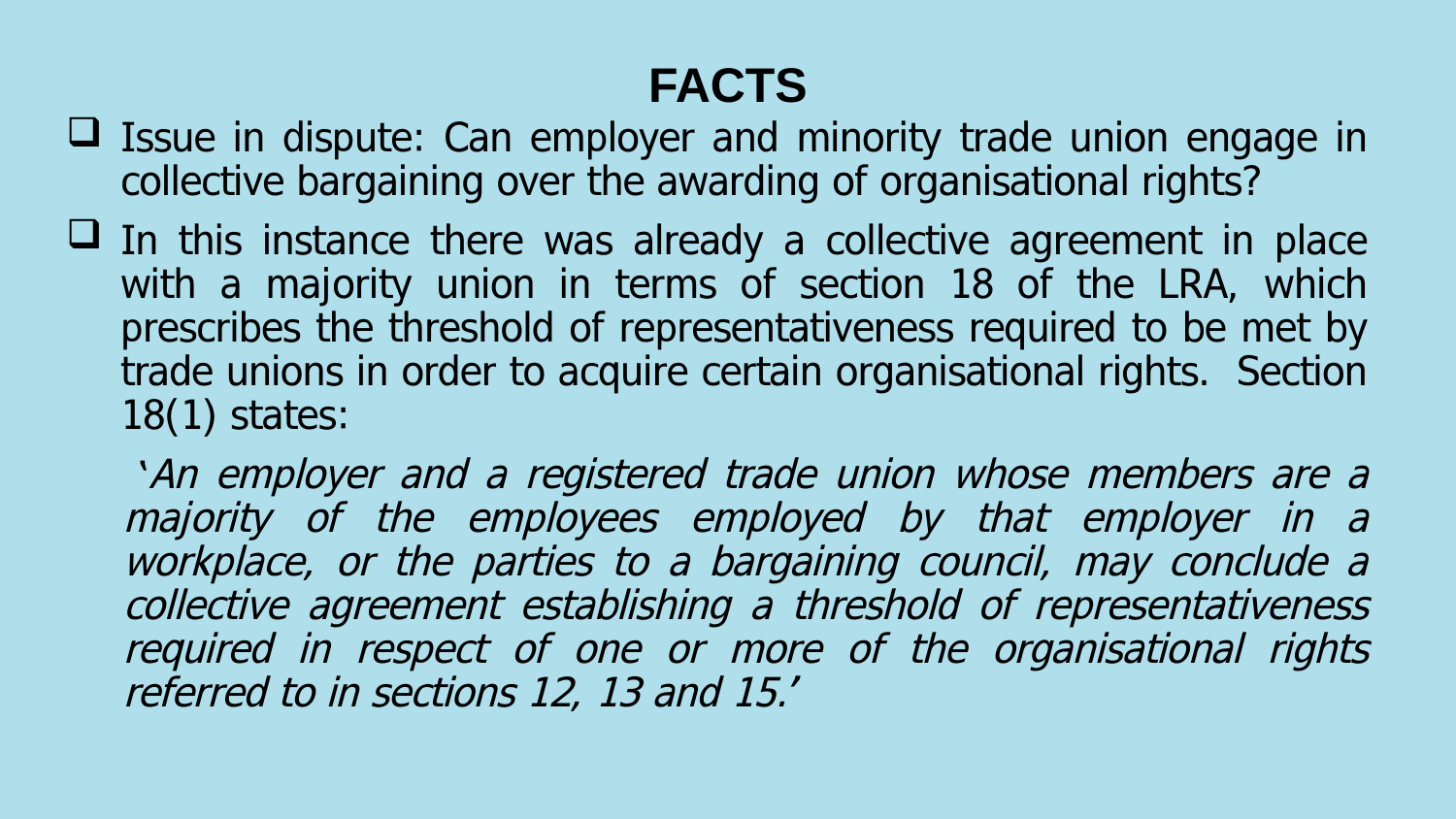

# FACTS
Issue in dispute: Can employer and minority trade union engage in collective bargaining over the awarding of organisational rights?
In this instance there was already a collective agreement in place with a majority union in terms of section 18 of the LRA, which prescribes the threshold of representativeness required to be met by trade unions in order to acquire certain organisational rights.  Section 18(1) states:
 ‘An employer and a registered trade union whose members are a majority of the employees employed by that employer in a workplace, or the parties to a bargaining council, may conclude a collective agreement establishing a threshold of representativeness required in respect of one or more of the organisational rights referred to in sections 12, 13 and 15.’